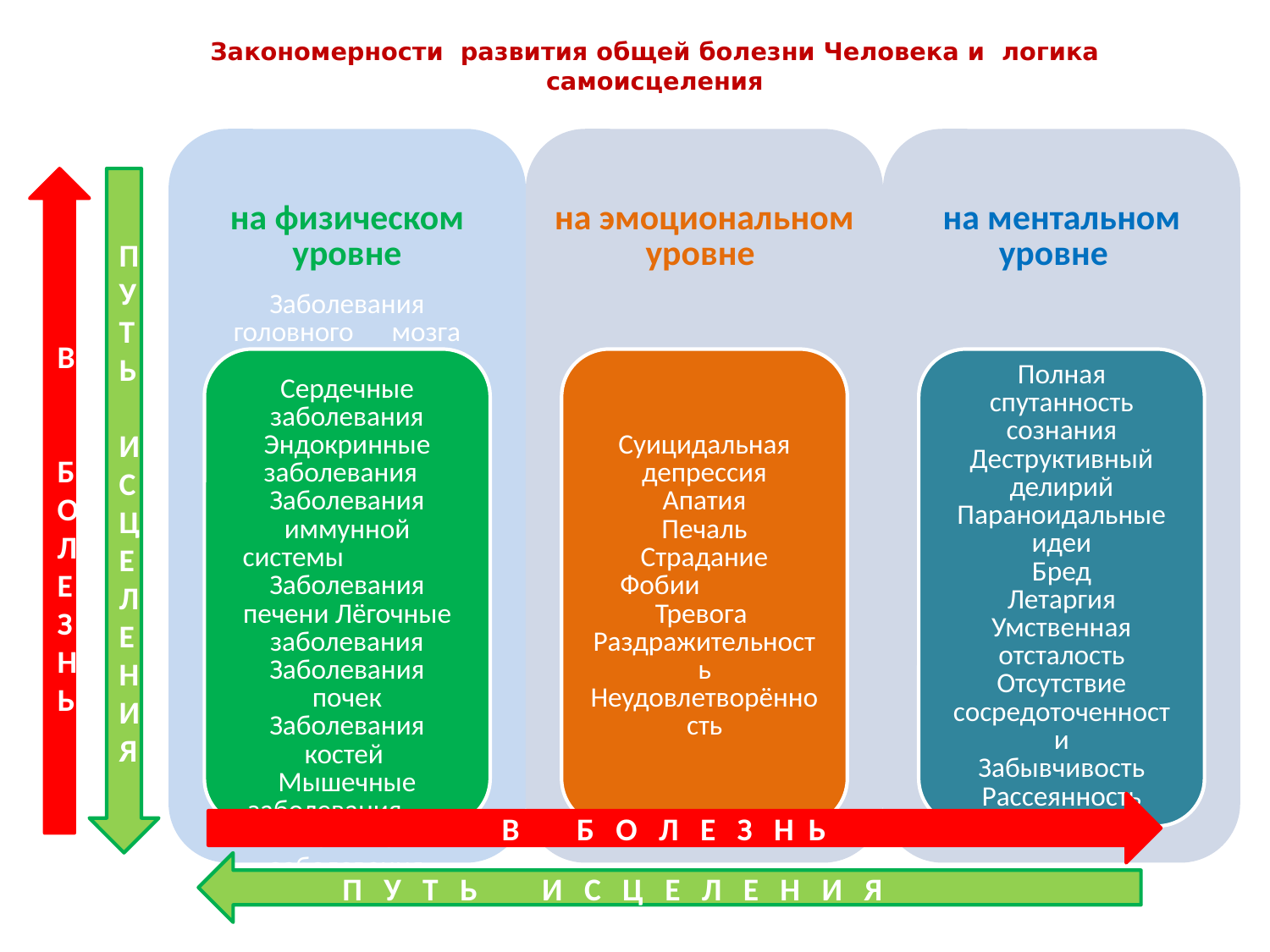

# Закономерности  развития общей болезни Человека и  логика самоисцеления
Заболевания головного      мозга                          Сердечные заболевания Эндокринные заболевания   Заболевания иммунной системы                  Заболевания печени Лёгочные заболевания Заболевания почек Заболевания костей  Мышечные заболевания        Кожные заболевания
на эмоциональном уровне
на физическом уровне
Суицидальная депрессия
Апатия
Печаль
Страдание
Фобии
Тревога
Раздражительность
Неудовлетворённость
на ментальном уровне
Полная спутанность сознания
Деструктивный делирий
Параноидальные идеи
Бред
Летаргия
Умственная отсталость
Отсутствие сосредоточенности
Забывчивость
Рассеянность

В

 БОЛЕЗНЬ
ПУТЬ
 ИСЦЕЛЕНИЯ

В        Б   О   Л   Е   З   Н  Ь
П   У   Т   Ь         И   С   Ц   Е   Л   Е   Н   И   Я